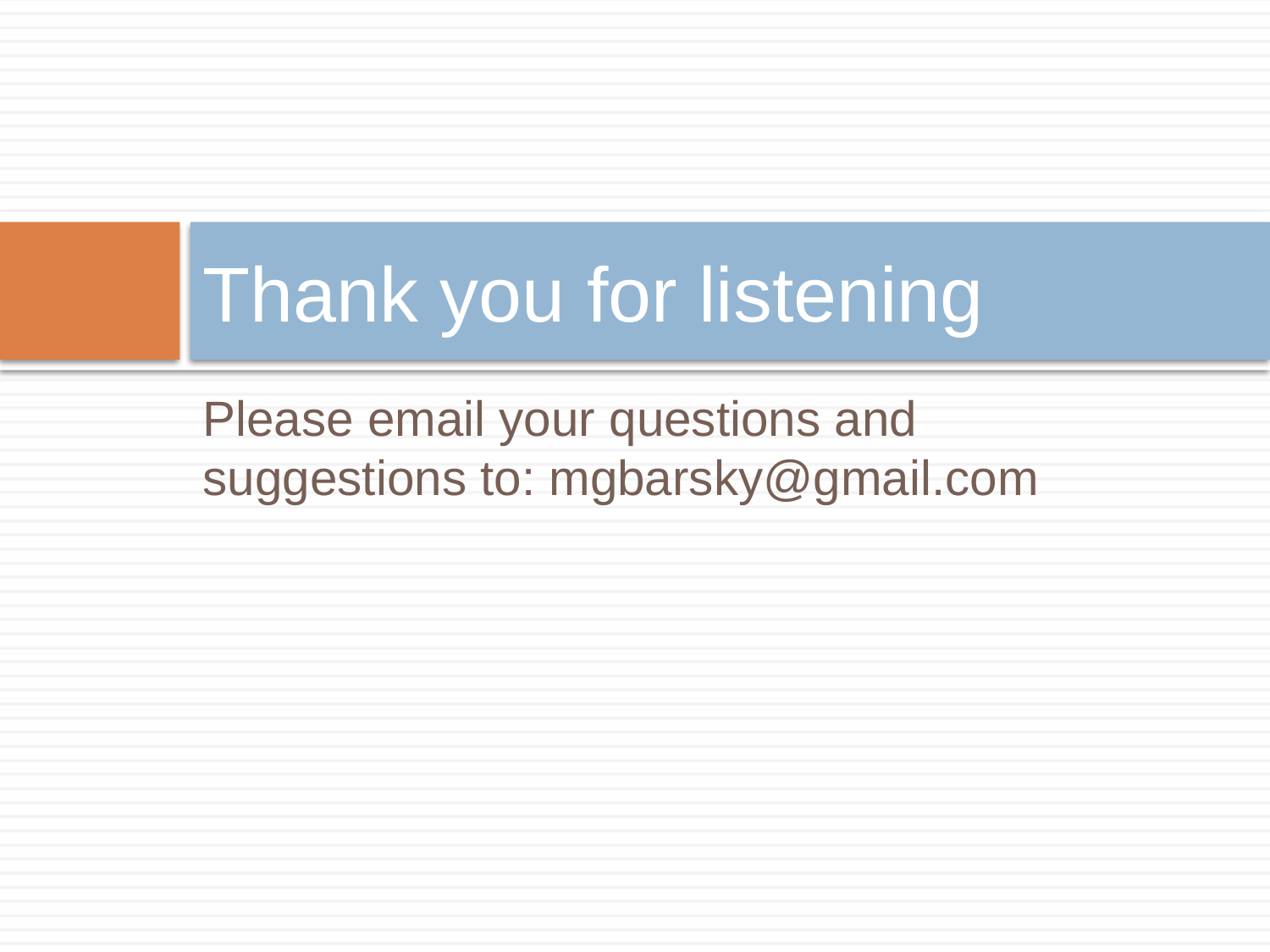

# Thank you for listening
Please email your questions and suggestions to: mgbarsky@gmail.com